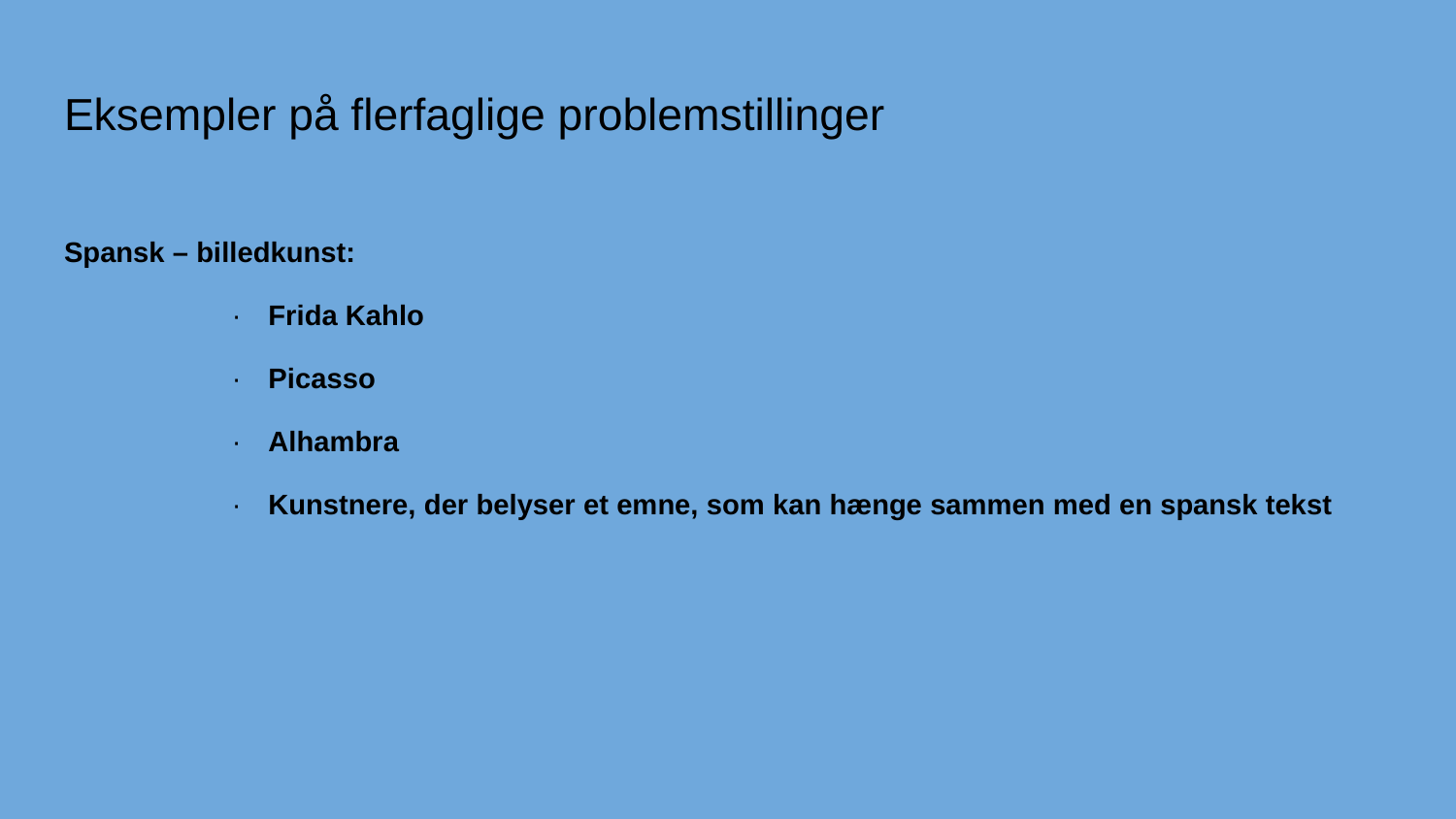

# Eksempler på flerfaglige problemstillinger
Spansk – billedkunst:
·   	Frida Kahlo
·   	Picasso
·   	Alhambra
·   	Kunstnere, der belyser et emne, som kan hænge sammen med en spansk tekst